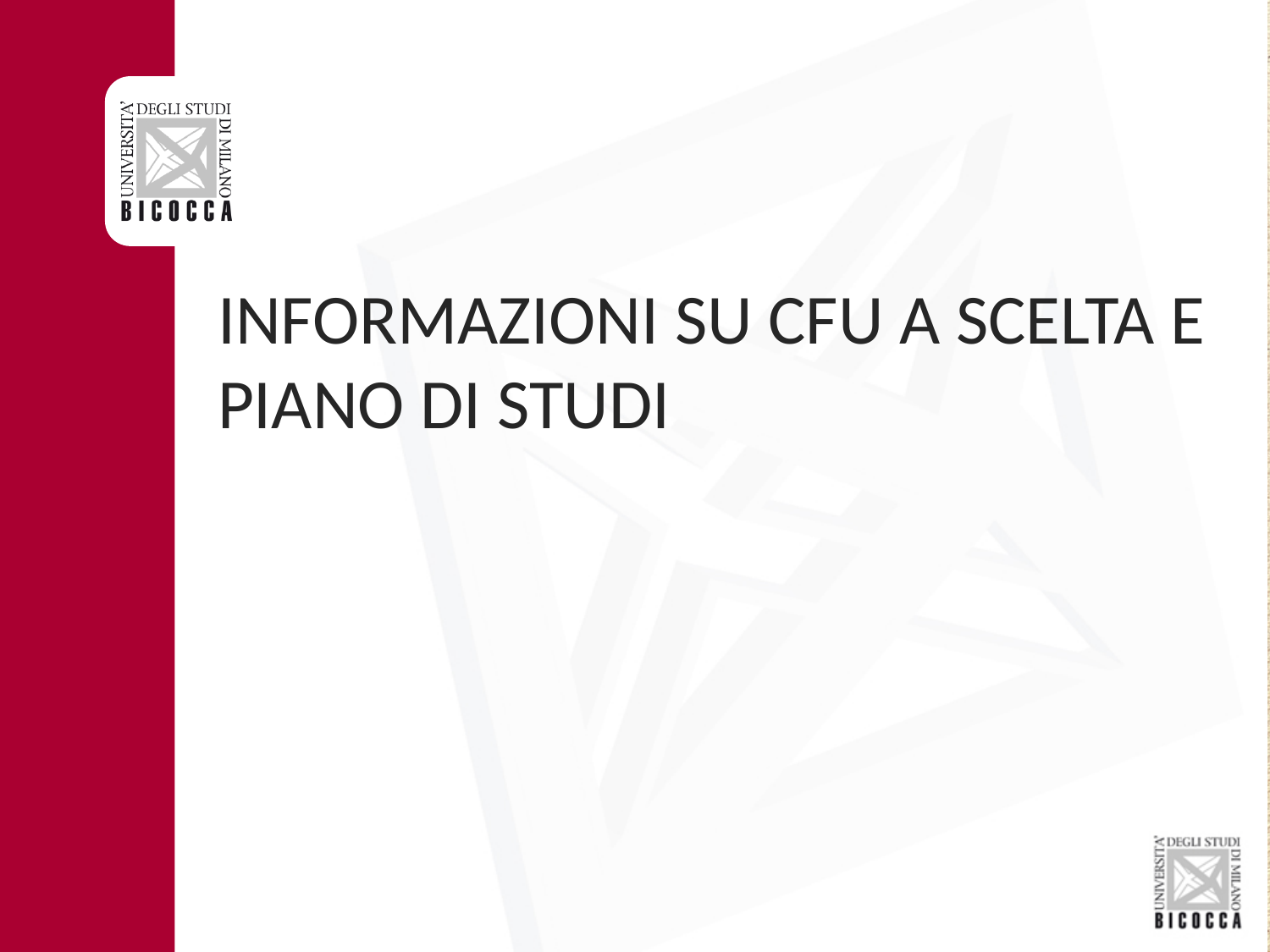

# INFORMAZIONI SU CFU A SCELTA E PIANO DI STUDI